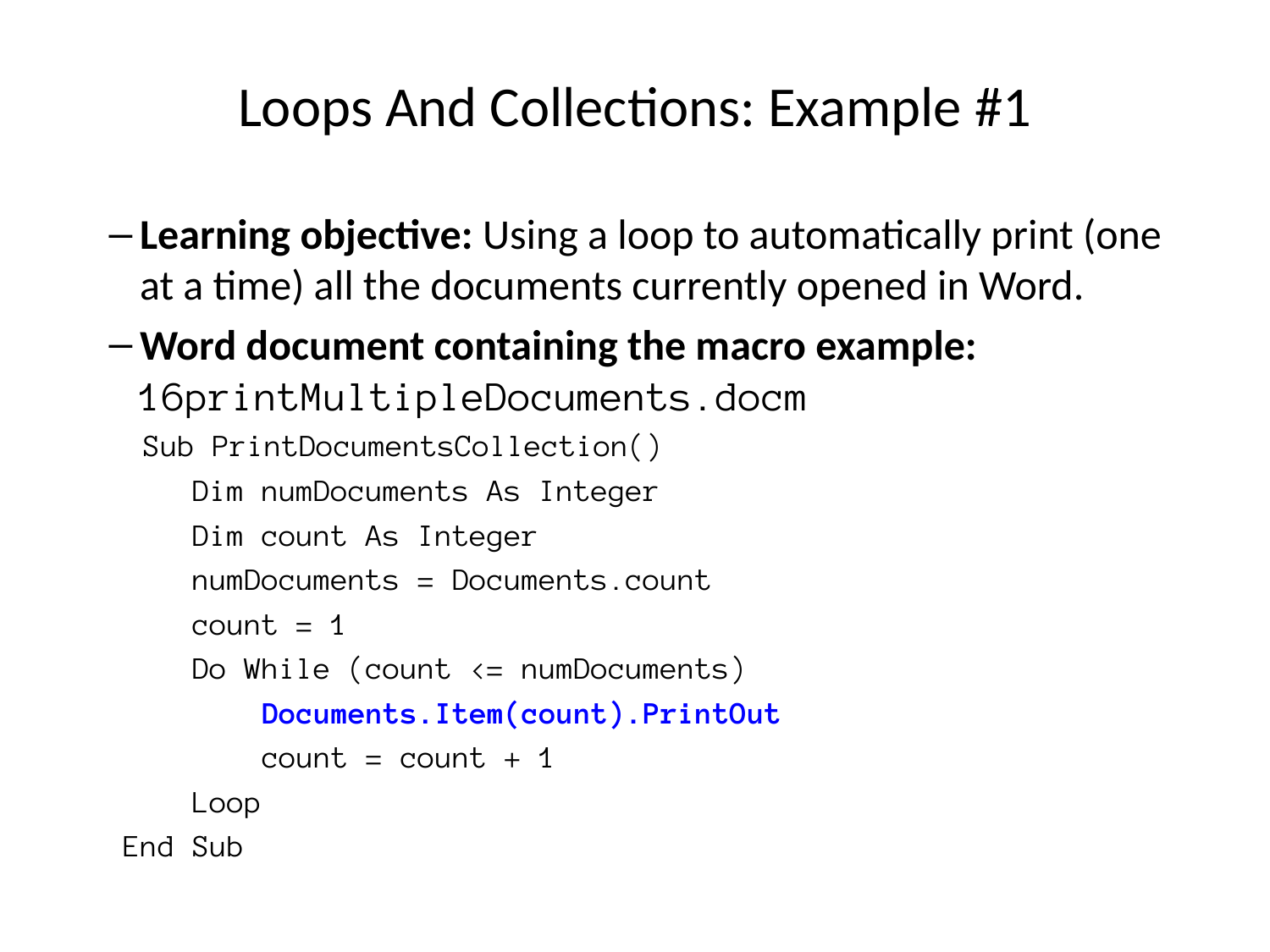

# Loops And Collections: Example #1
Learning objective: Using a loop to automatically print (one at a time) all the documents currently opened in Word.
Word document containing the macro example: 16printMultipleDocuments.docm
  Sub PrintDocumentsCollection()
    Dim numDocuments As Integer
    Dim count As Integer
    numDocuments = Documents.count
    count = 1
    Do While (count <= numDocuments)
        Documents.Item(count).PrintOut
        count = count + 1
    Loop
End Sub